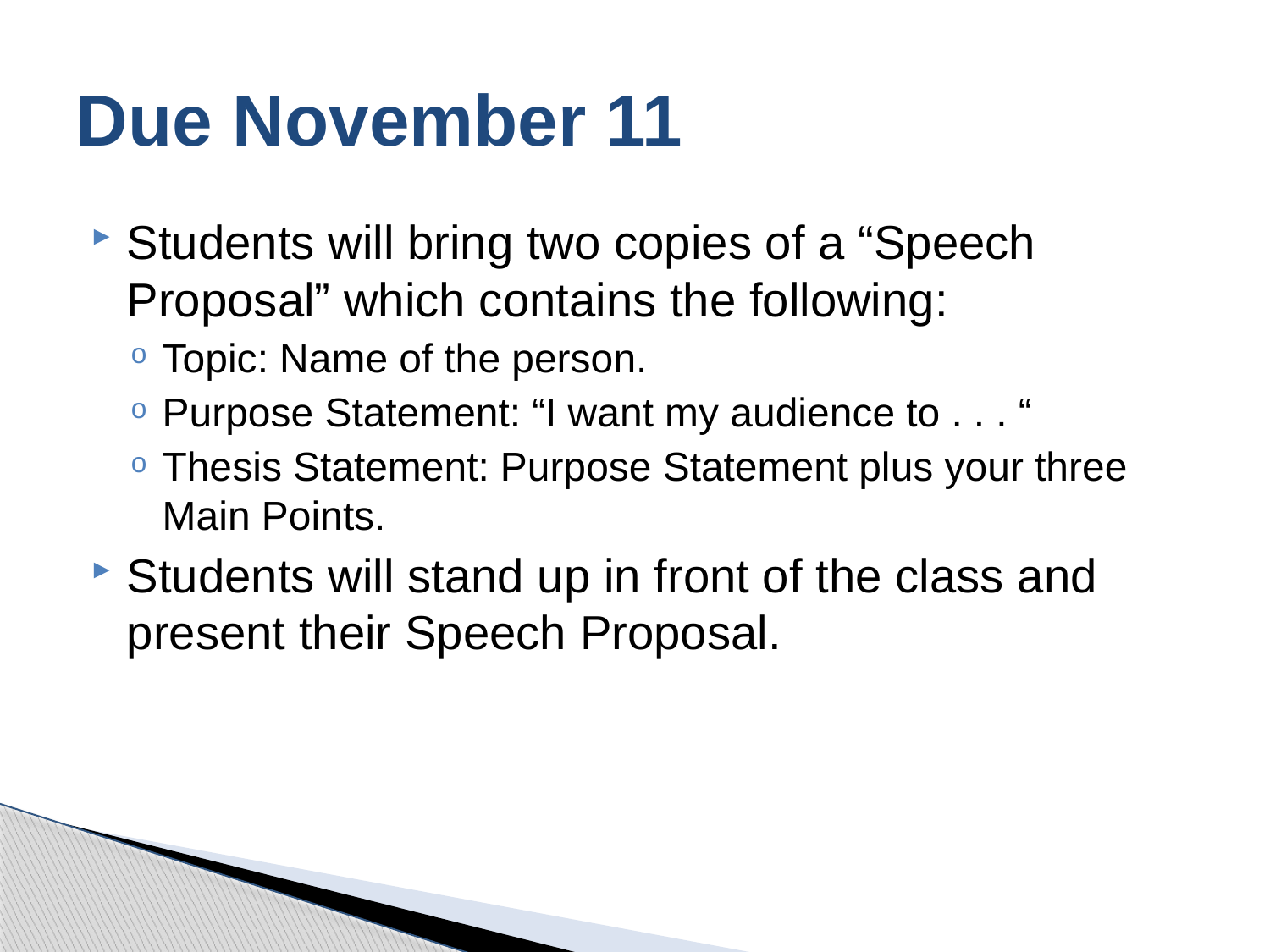

# Due November 11
Students will bring two copies of a “Speech Proposal” which contains the following:
Topic: Name of the person.
Purpose Statement: “I want my audience to . . . “
Thesis Statement: Purpose Statement plus your three Main Points.
Students will stand up in front of the class and present their Speech Proposal.